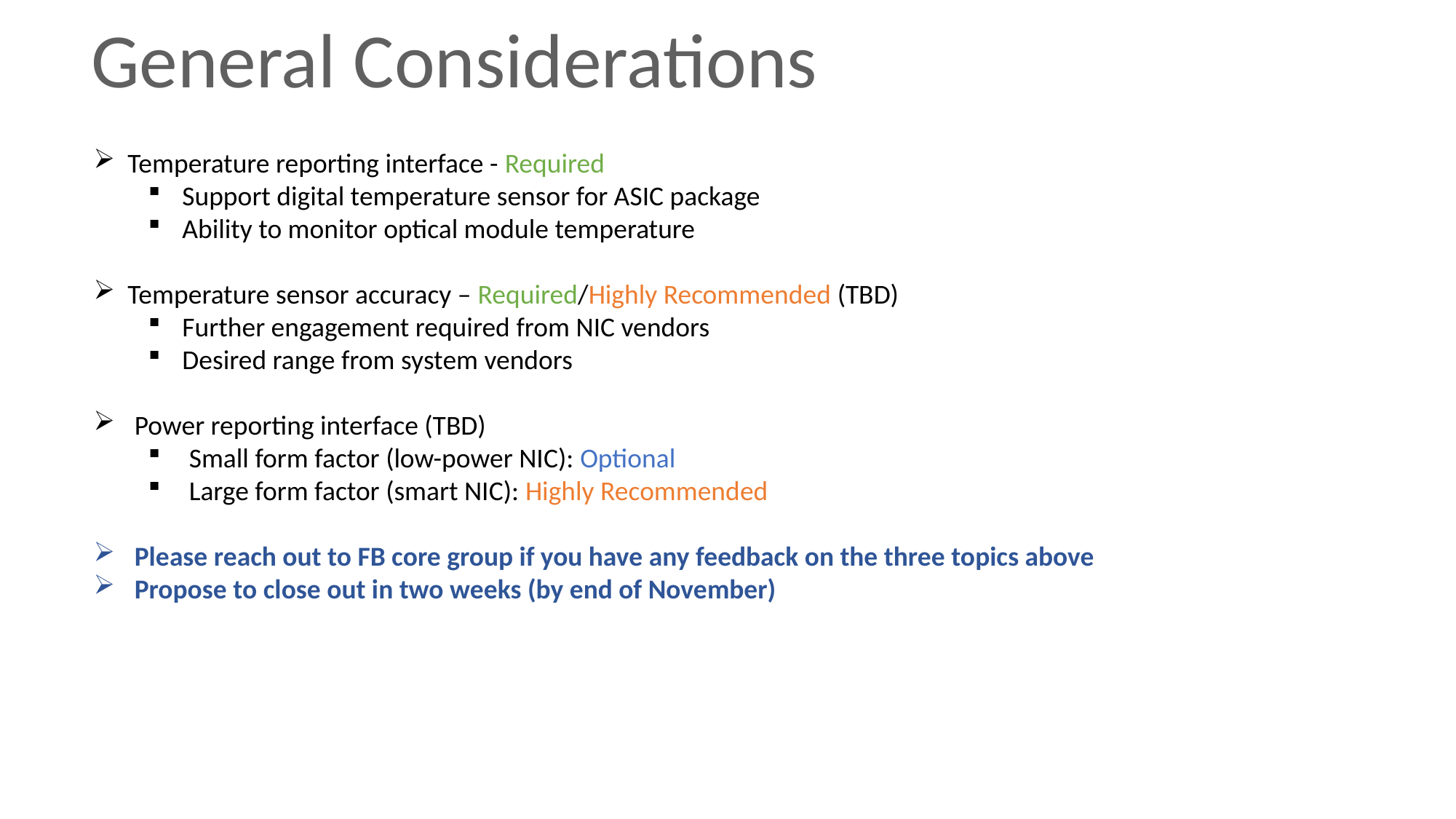

# General Considerations
Temperature reporting interface - Required
Support digital temperature sensor for ASIC package
Ability to monitor optical module temperature

Temperature sensor accuracy – Required/Highly Recommended (TBD)
Further engagement required from NIC vendors
Desired range from system vendors

Power reporting interface (TBD)
Small form factor (low-power NIC): Optional
Large form factor (smart NIC): Highly Recommended

Please reach out to FB core group if you have any feedback on the three topics above
Propose to close out in two weeks (by end of November)